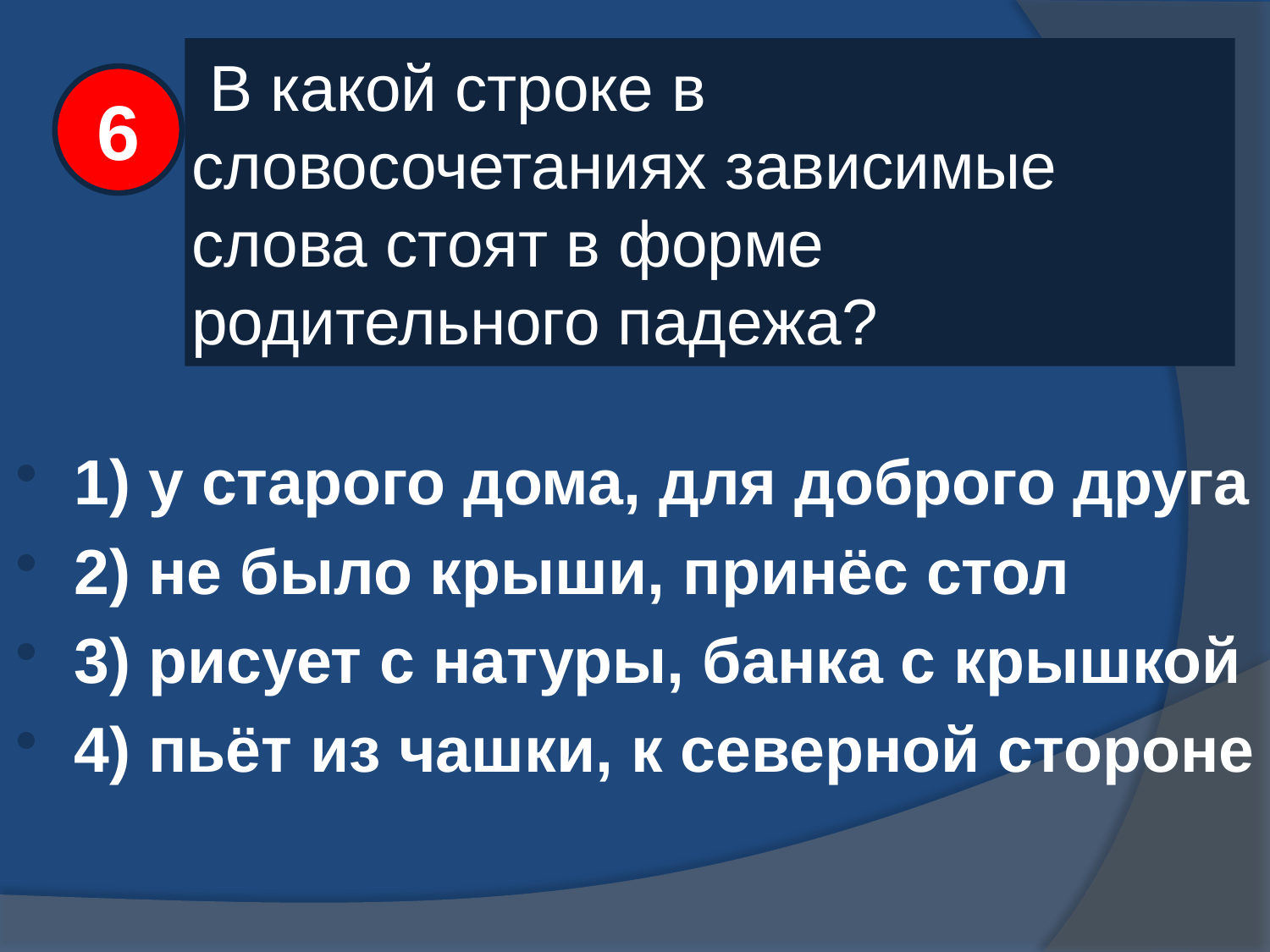

# В какой строке в словосочетаниях зависимые слова стоят в форме родительного падежа?
6

1) у старого дома, для доброго друга
2) не было крыши, принёс стол
3) рисует с натуры, банка с крышкой
4) пьёт из чашки, к северной стороне